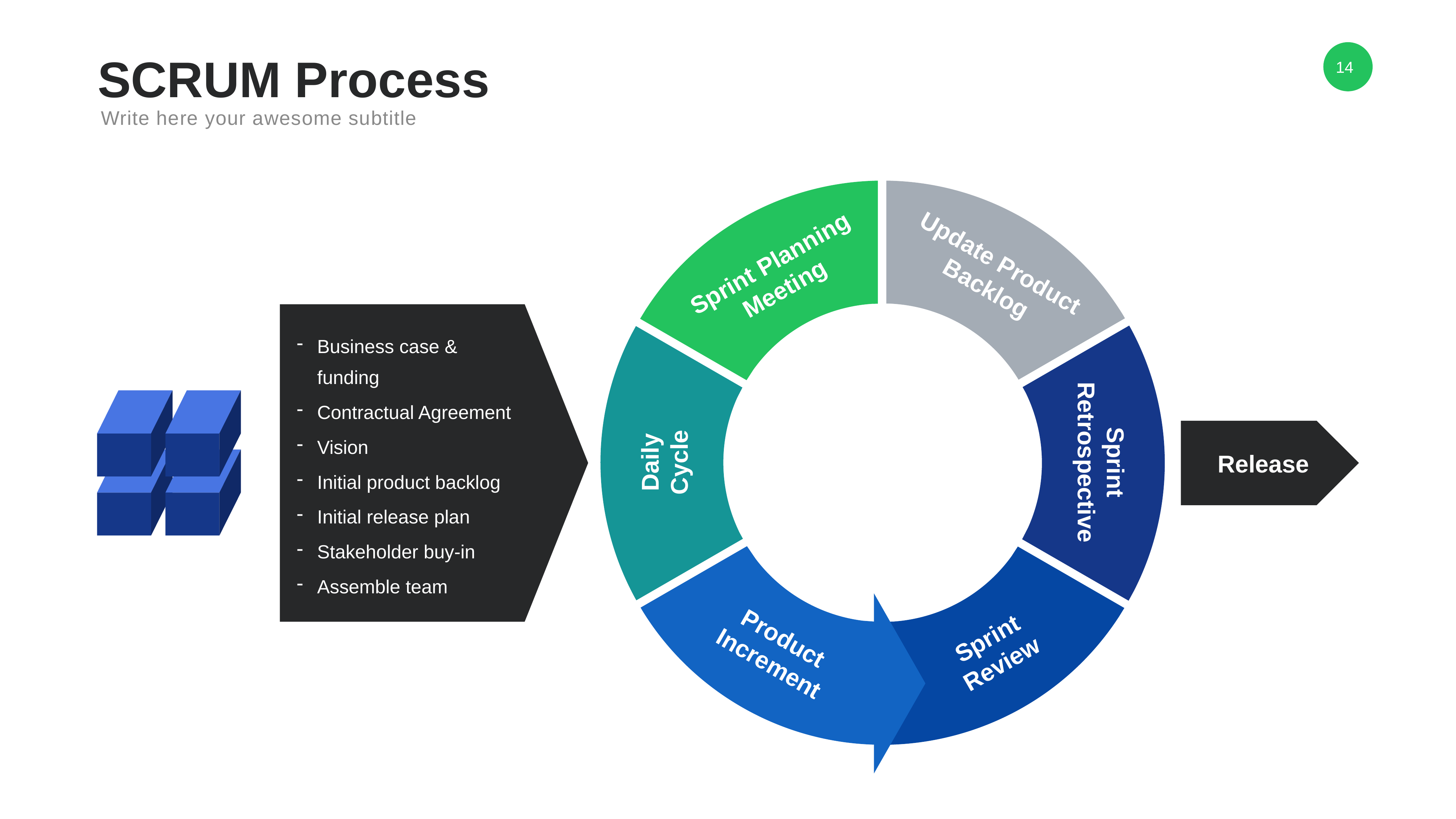

SCRUM Process
Write here your awesome subtitle

Sprint Planning
Meeting
Update Product
Backlog

Business case & funding
Contractual Agreement
Vision
Initial product backlog
Initial release plan
Stakeholder buy-in
Assemble team

Daily
Cycle
Sprint
Retrospective
Release
Product
Increment
Sprint
Review